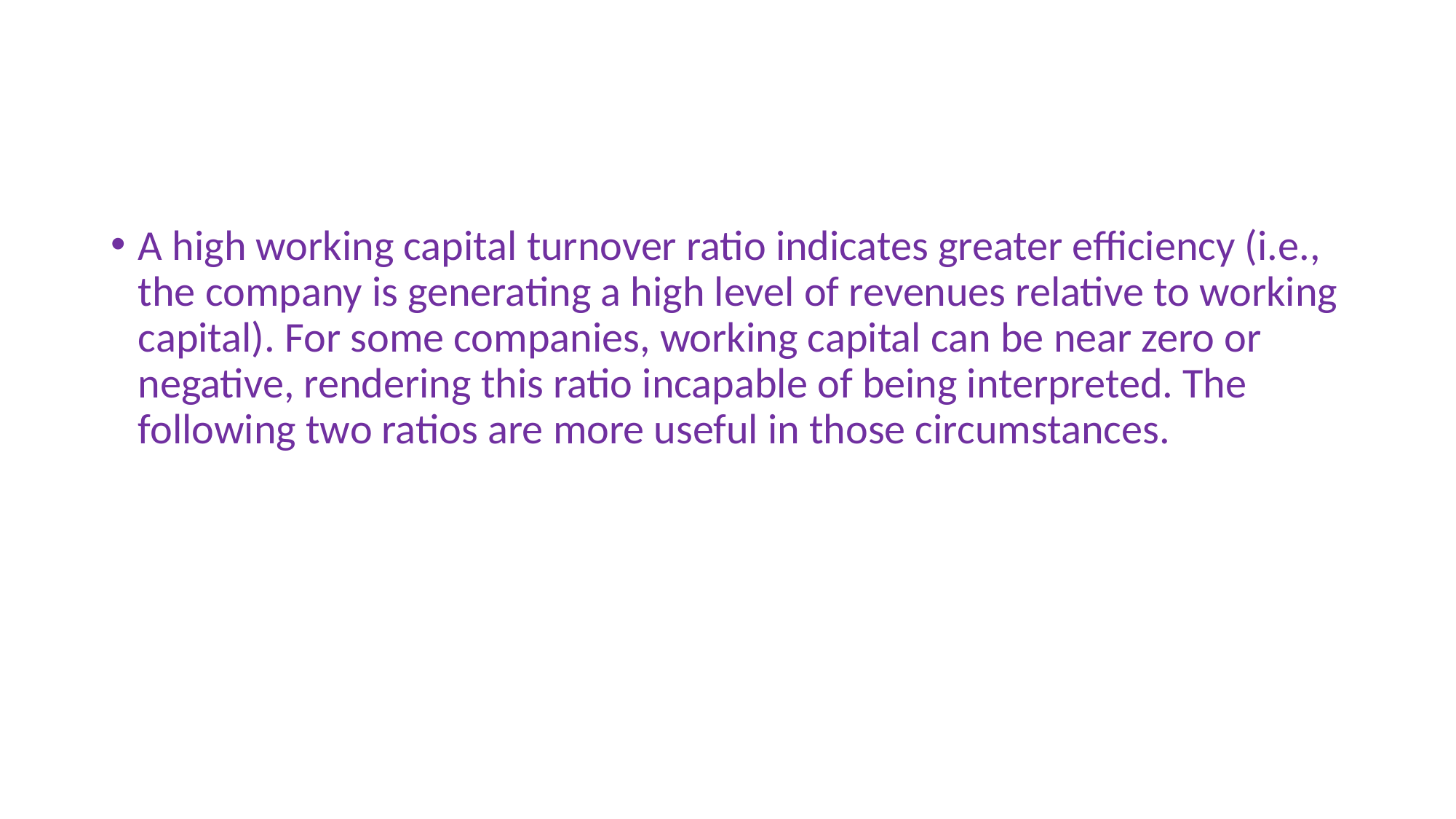

#
A high working capital turnover ratio indicates greater efficiency (i.e., the company is generating a high level of revenues relative to working capital). For some companies, working capital can be near zero or negative, rendering this ratio incapable of being interpreted. The following two ratios are more useful in those circumstances.